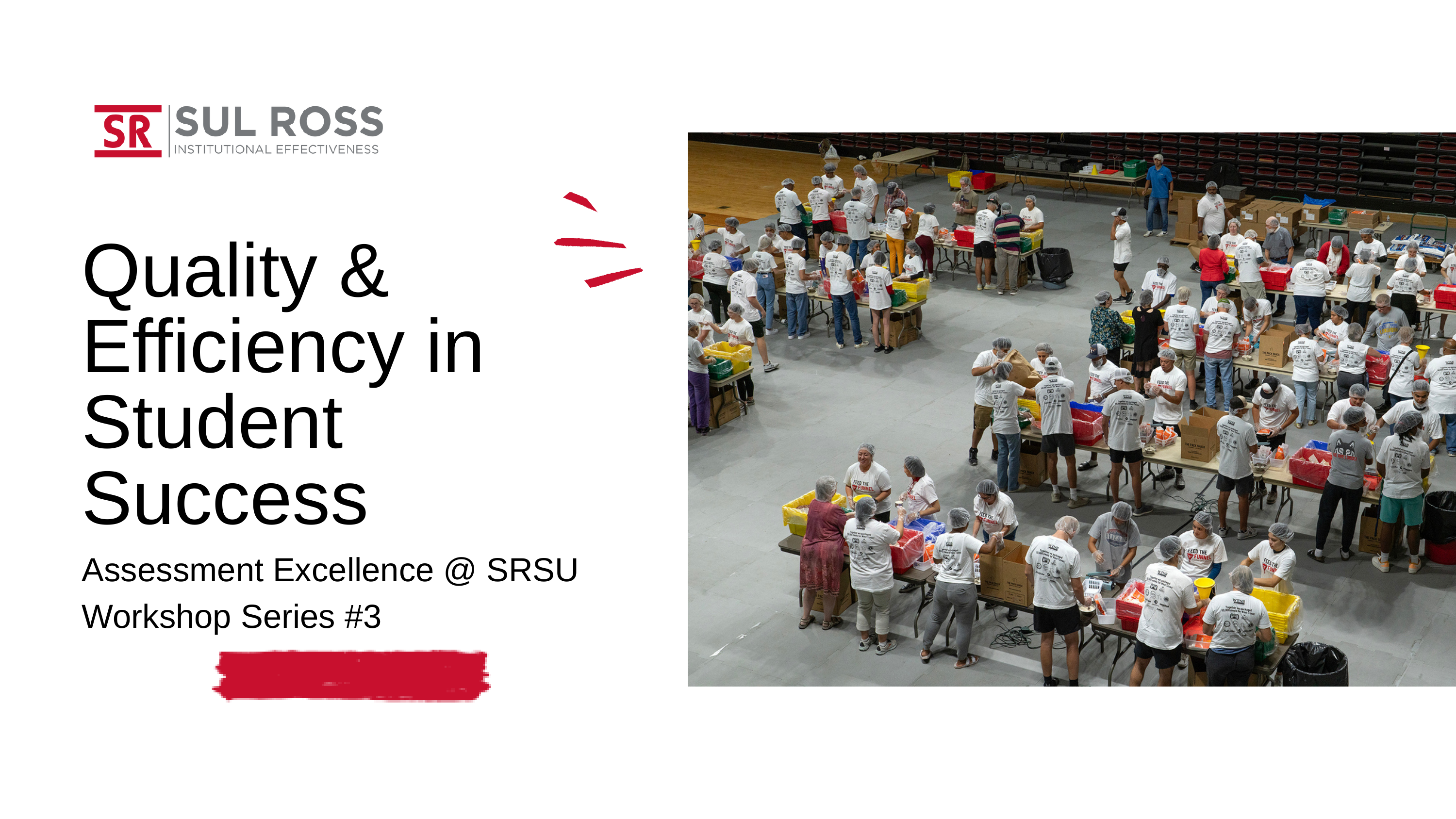

Quality & Efficiency in Student Success
Assessment Excellence @ SRSU Workshop Series #3